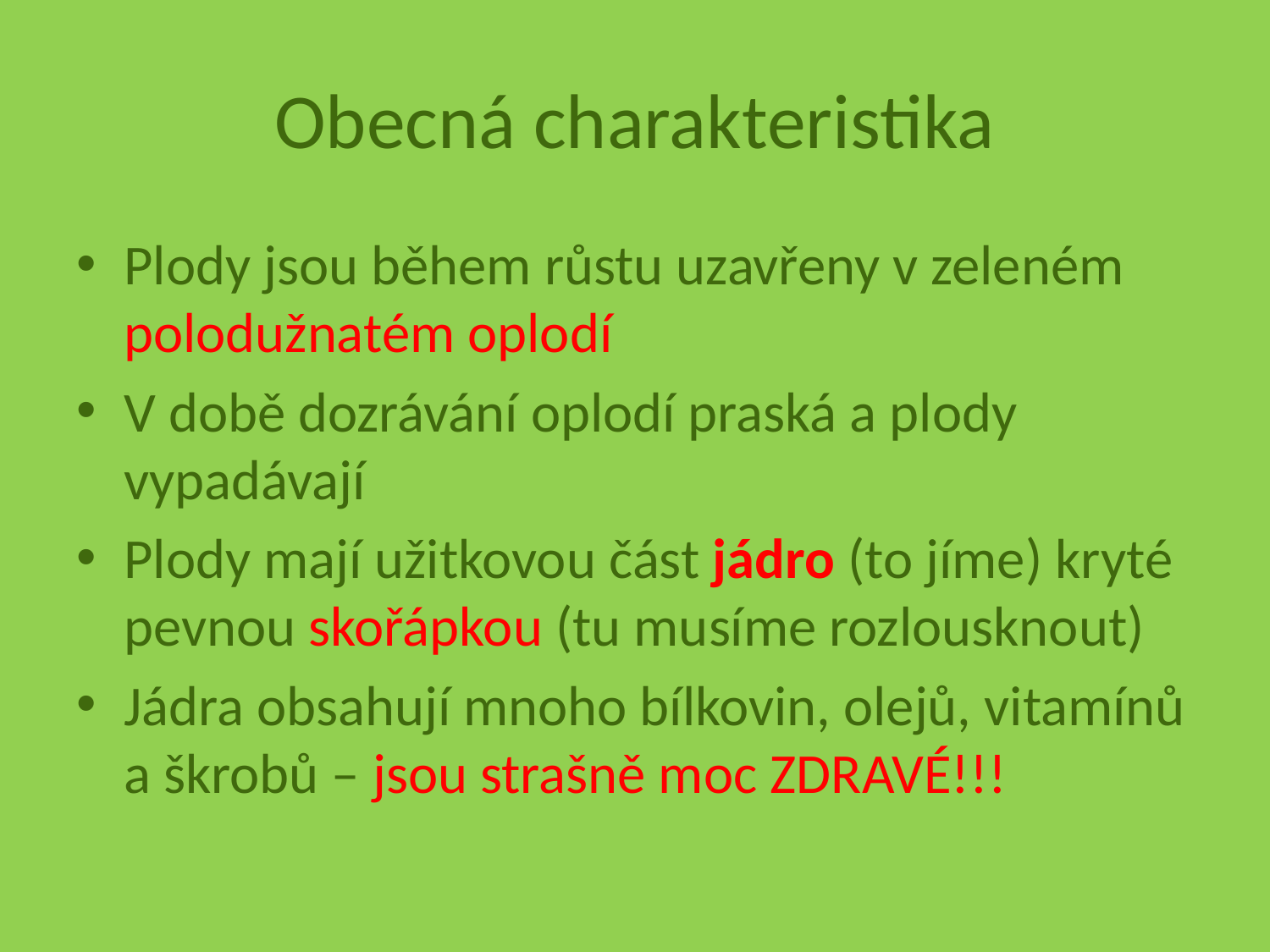

# Obecná charakteristika
Plody jsou během růstu uzavřeny v zeleném polodužnatém oplodí
V době dozrávání oplodí praská a plody vypadávají
Plody mají užitkovou část jádro (to jíme) kryté pevnou skořápkou (tu musíme rozlousknout)
Jádra obsahují mnoho bílkovin, olejů, vitamínů a škrobů – jsou strašně moc ZDRAVÉ!!!